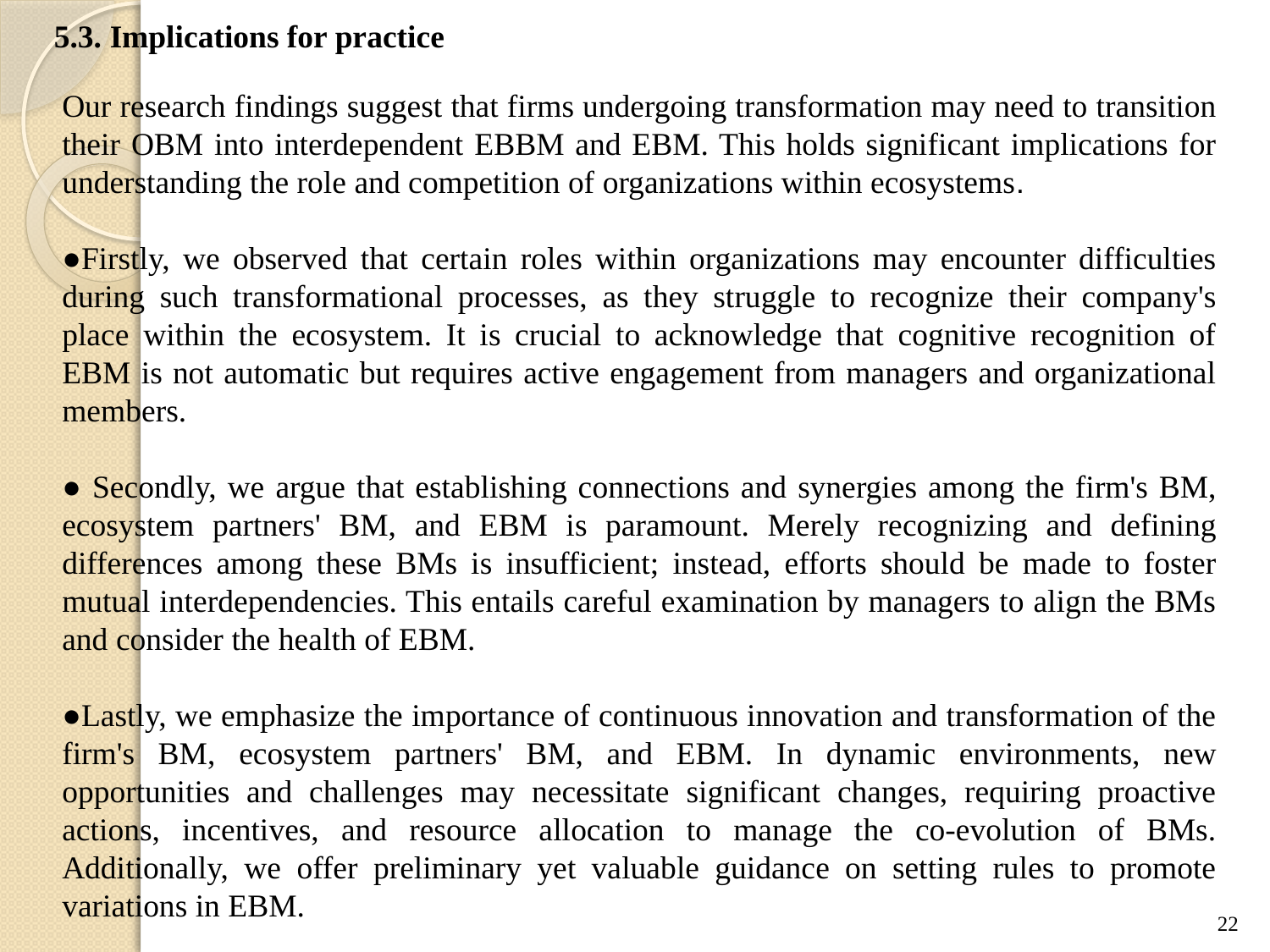

5.3. Implications for practice
Our research findings suggest that firms undergoing transformation may need to transition their OBM into interdependent EBBM and EBM. This holds significant implications for understanding the role and competition of organizations within ecosystems.

●Firstly, we observed that certain roles within organizations may encounter difficulties during such transformational processes, as they struggle to recognize their company's place within the ecosystem. It is crucial to acknowledge that cognitive recognition of EBM is not automatic but requires active engagement from managers and organizational members.

● Secondly, we argue that establishing connections and synergies among the firm's BM, ecosystem partners' BM, and EBM is paramount. Merely recognizing and defining differences among these BMs is insufficient; instead, efforts should be made to foster mutual interdependencies. This entails careful examination by managers to align the BMs and consider the health of EBM.

●Lastly, we emphasize the importance of continuous innovation and transformation of the firm's BM, ecosystem partners' BM, and EBM. In dynamic environments, new opportunities and challenges may necessitate significant changes, requiring proactive actions, incentives, and resource allocation to manage the co-evolution of BMs. Additionally, we offer preliminary yet valuable guidance on setting rules to promote variations in EBM.
22